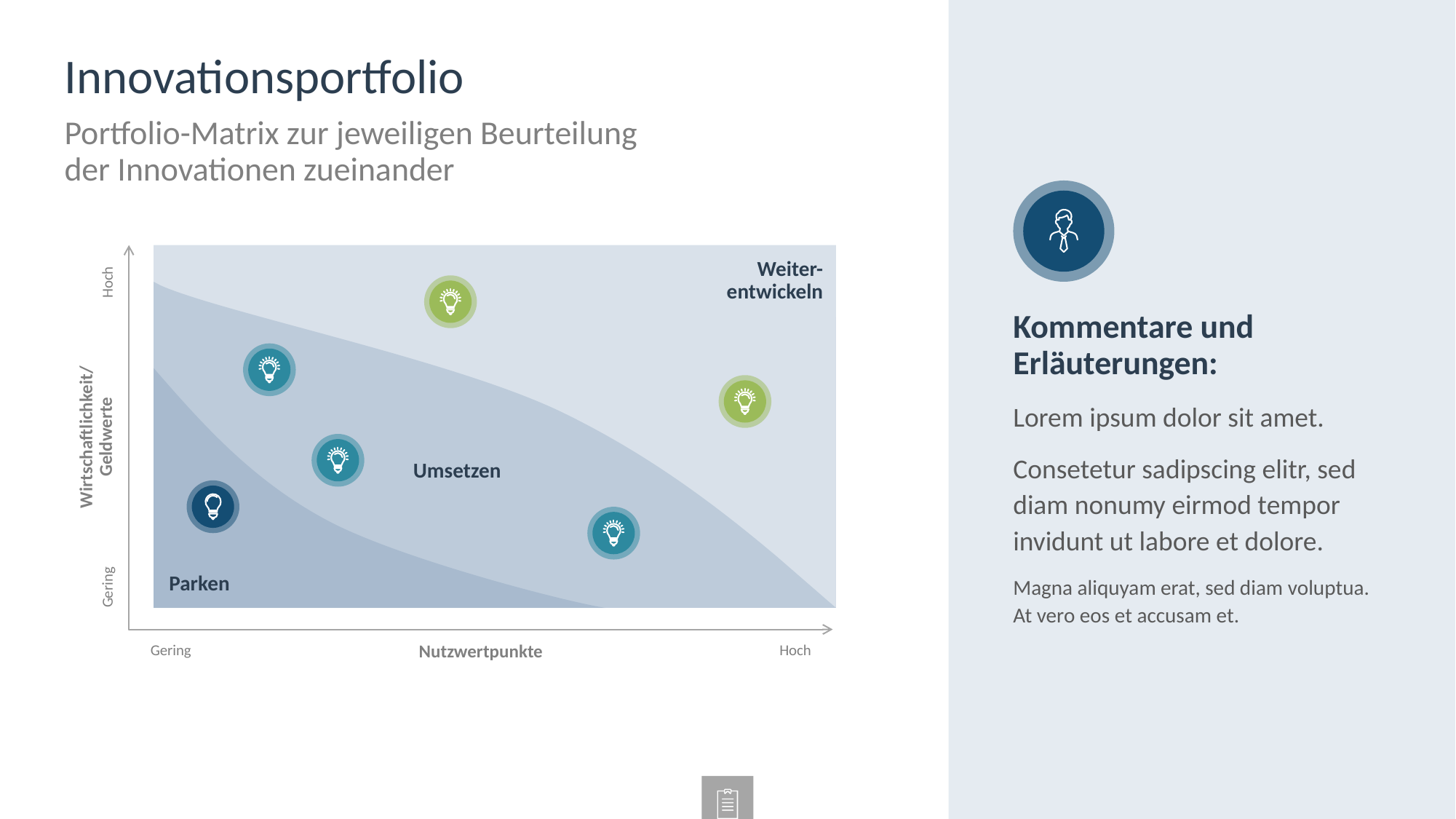

Kommentare und Erläuterungen:
Lorem ipsum dolor sit amet.
Consetetur sadipscing elitr, sed diam nonumy eirmod tempor invidunt ut labore et dolore.
Magna aliquyam erat, sed diam voluptua.
At vero eos et accusam et.
# Innovationsportfolio
Portfolio-Matrix zur jeweiligen Beurteilung
der Innovationen zueinander

Hoch
Wirtschaftlichkeit/
Geldwerte
Gering
Gering
Nutzwertpunkte
Hoch

Weiter-
entwickeln

Umsetzen

Parken